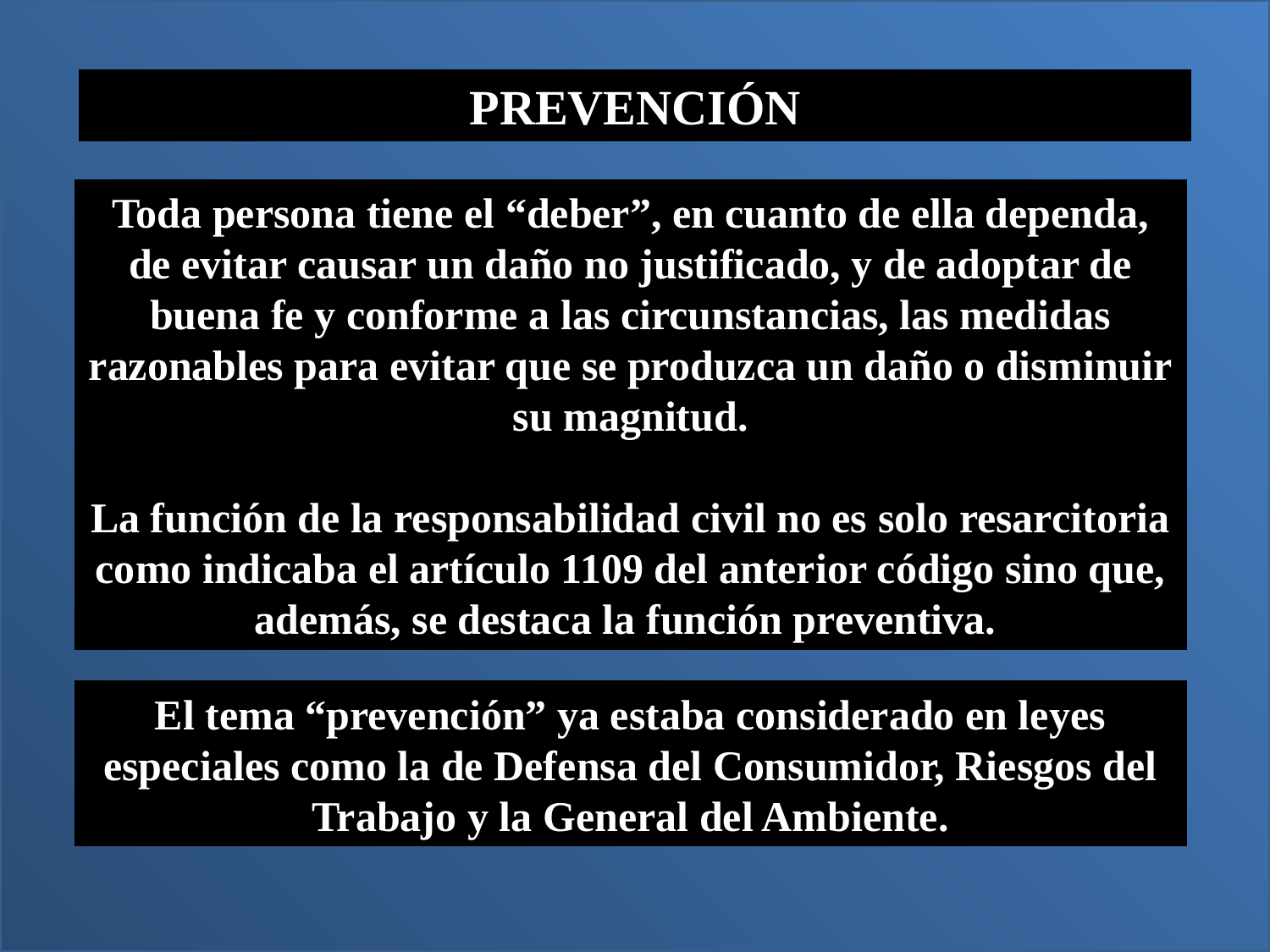

PREVENCIÓN
Toda persona tiene el “deber”, en cuanto de ella dependa, de evitar causar un daño no justificado, y de adoptar de buena fe y conforme a las circunstancias, las medidas razonables para evitar que se produzca un daño o disminuir su magnitud.

La función de la responsabilidad civil no es solo resarcitoria como indicaba el artículo 1109 del anterior código sino que, además, se destaca la función preventiva.
El tema “prevención” ya estaba considerado en leyes especiales como la de Defensa del Consumidor, Riesgos del Trabajo y la General del Ambiente.